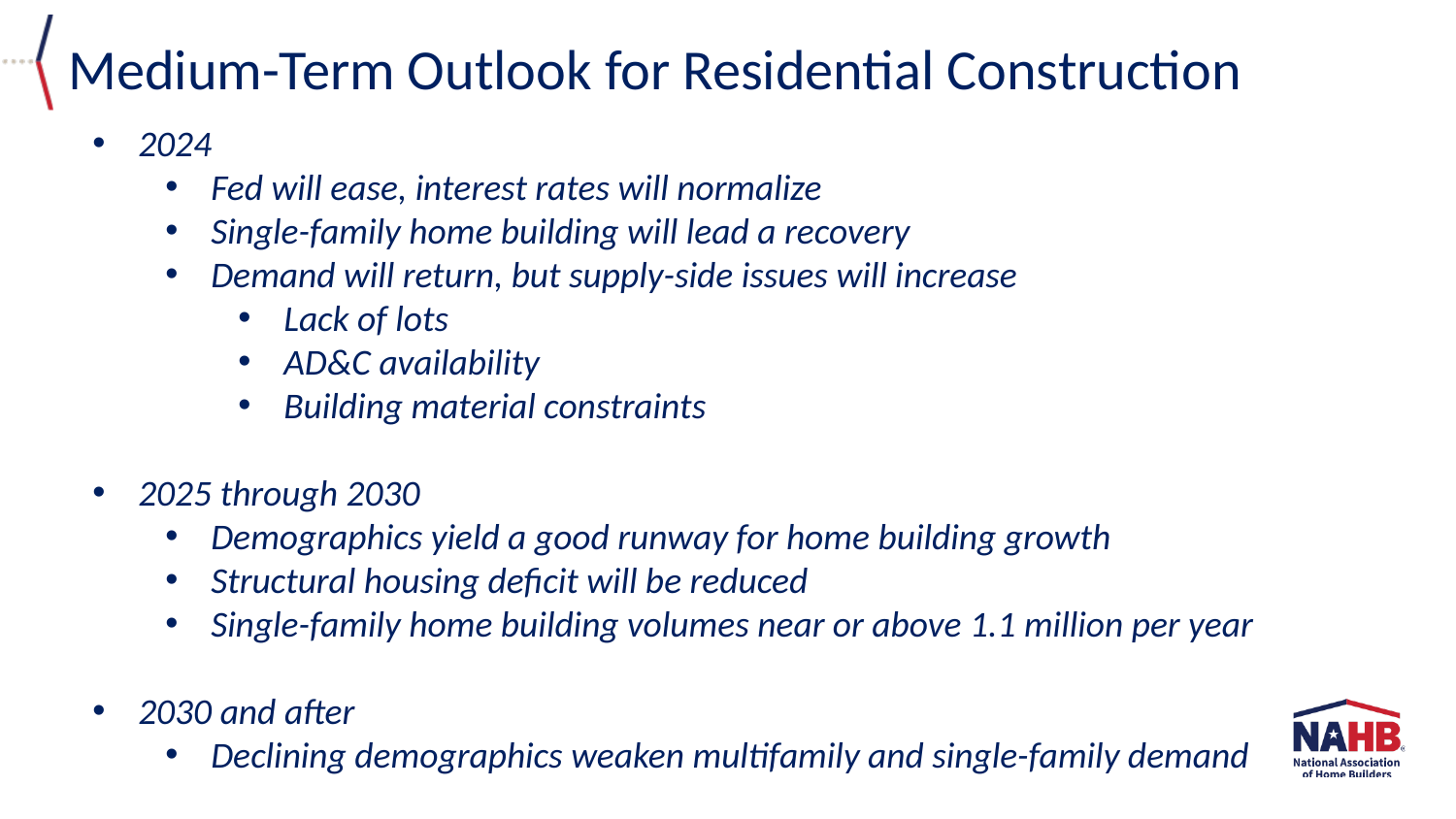

Medium-Term Outlook for Residential Construction
2024
Fed will ease, interest rates will normalize
Single-family home building will lead a recovery
Demand will return, but supply-side issues will increase
Lack of lots
AD&C availability
Building material constraints

2025 through 2030
Demographics yield a good runway for home building growth
Structural housing deficit will be reduced
Single-family home building volumes near or above 1.1 million per year

2030 and after
Declining demographics weaken multifamily and single-family demand